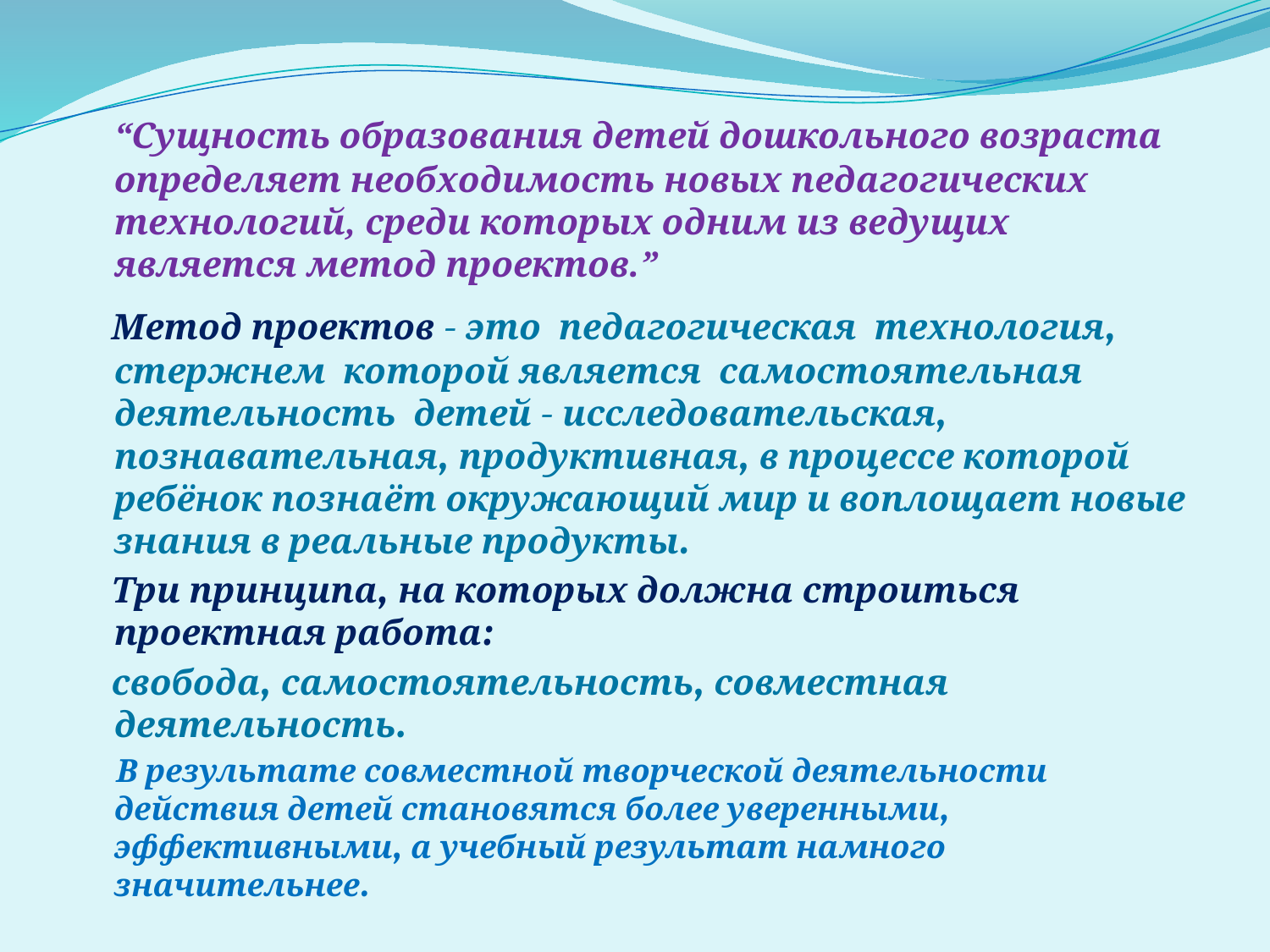

“Сущность образования детей дошкольного возраста определяет необходимость новых педагогических технологий, среди которых одним из ведущих является метод проектов.”
   Метод проектов - это  педагогическая  технология,  стержнем  которой является  самостоятельная  деятельность  детей - исследовательская,  познавательная, продуктивная, в процессе которой ребёнок познаёт окружающий мир и воплощает новые знания в реальные продукты.
    Три принципа, на которых должна строиться проектная работа:
    свобода, самостоятельность, совместная деятельность.
     В результате совместной творческой деятельности действия детей становятся более уверенными, эффективными, а учебный результат намного значительнее.
#